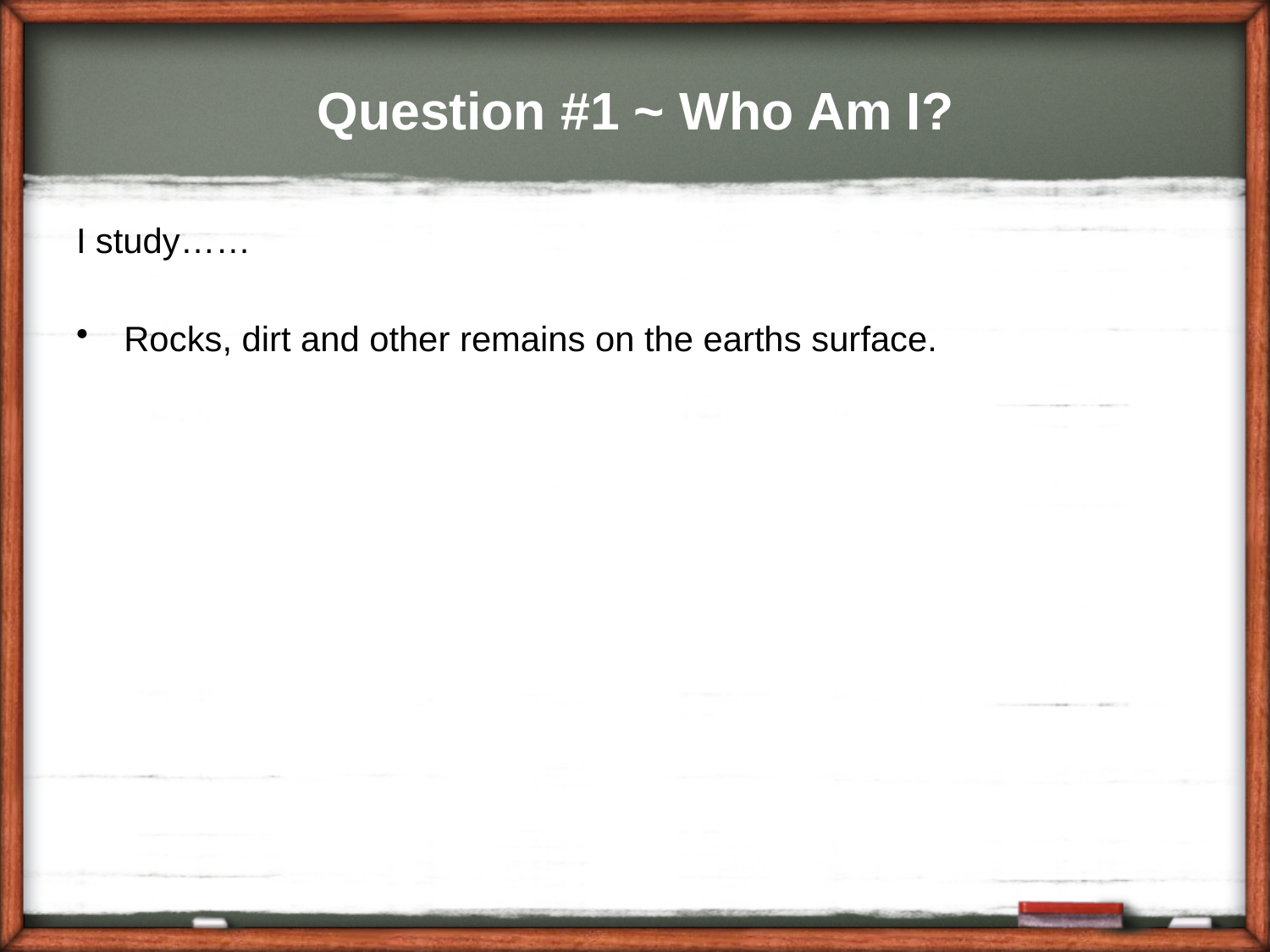

# Question #1 ~ Who Am I?
I study……

Rocks, dirt and other remains on the earths surface.